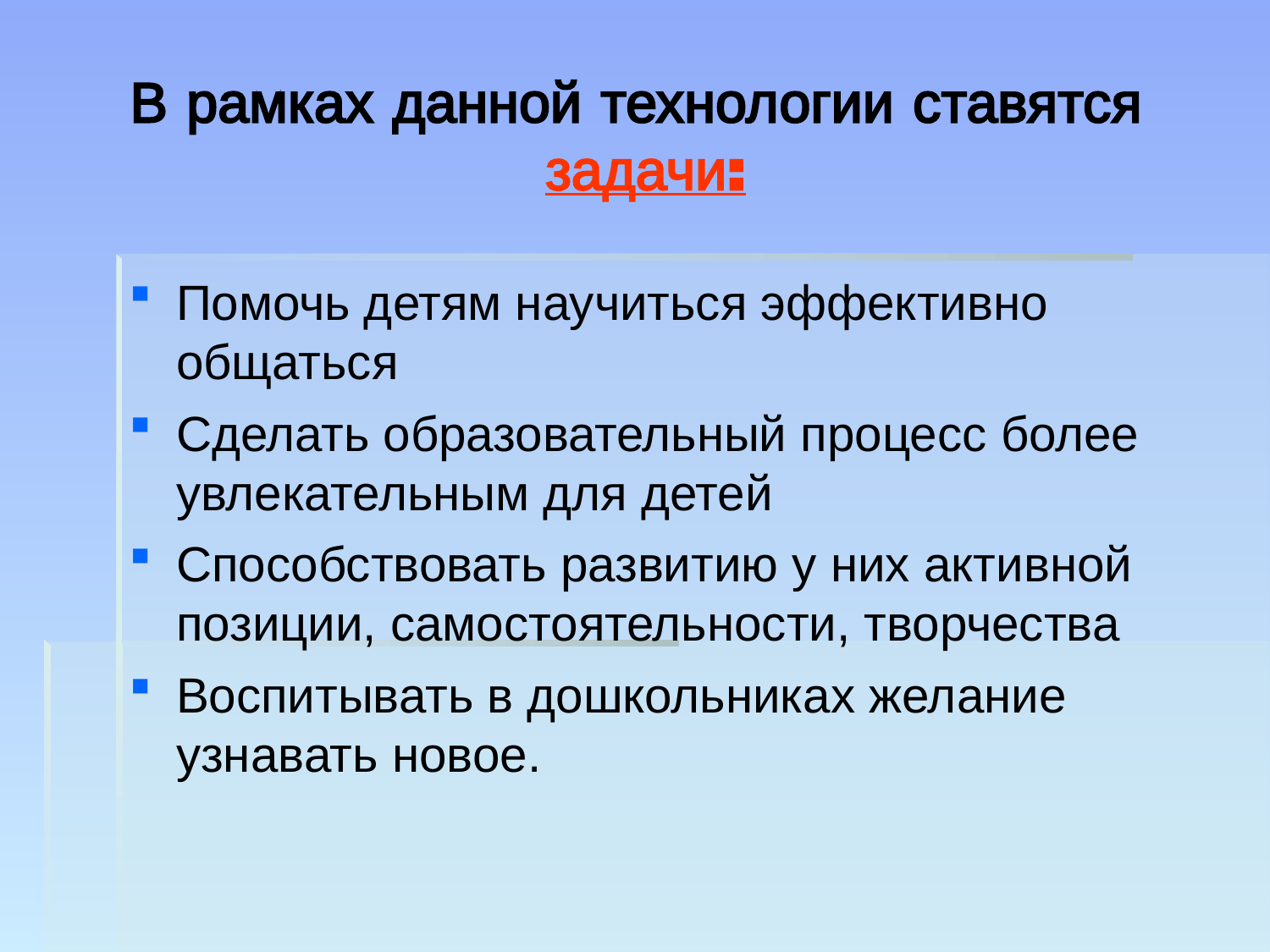

В рамках данной технологии ставятся
задачи:
Помочь детям научиться эффективно общаться
Сделать образовательный процесс более увлекательным для детей
Способствовать развитию у них активной позиции, самостоятельности, творчества
Воспитывать в дошкольниках желание узнавать новое.